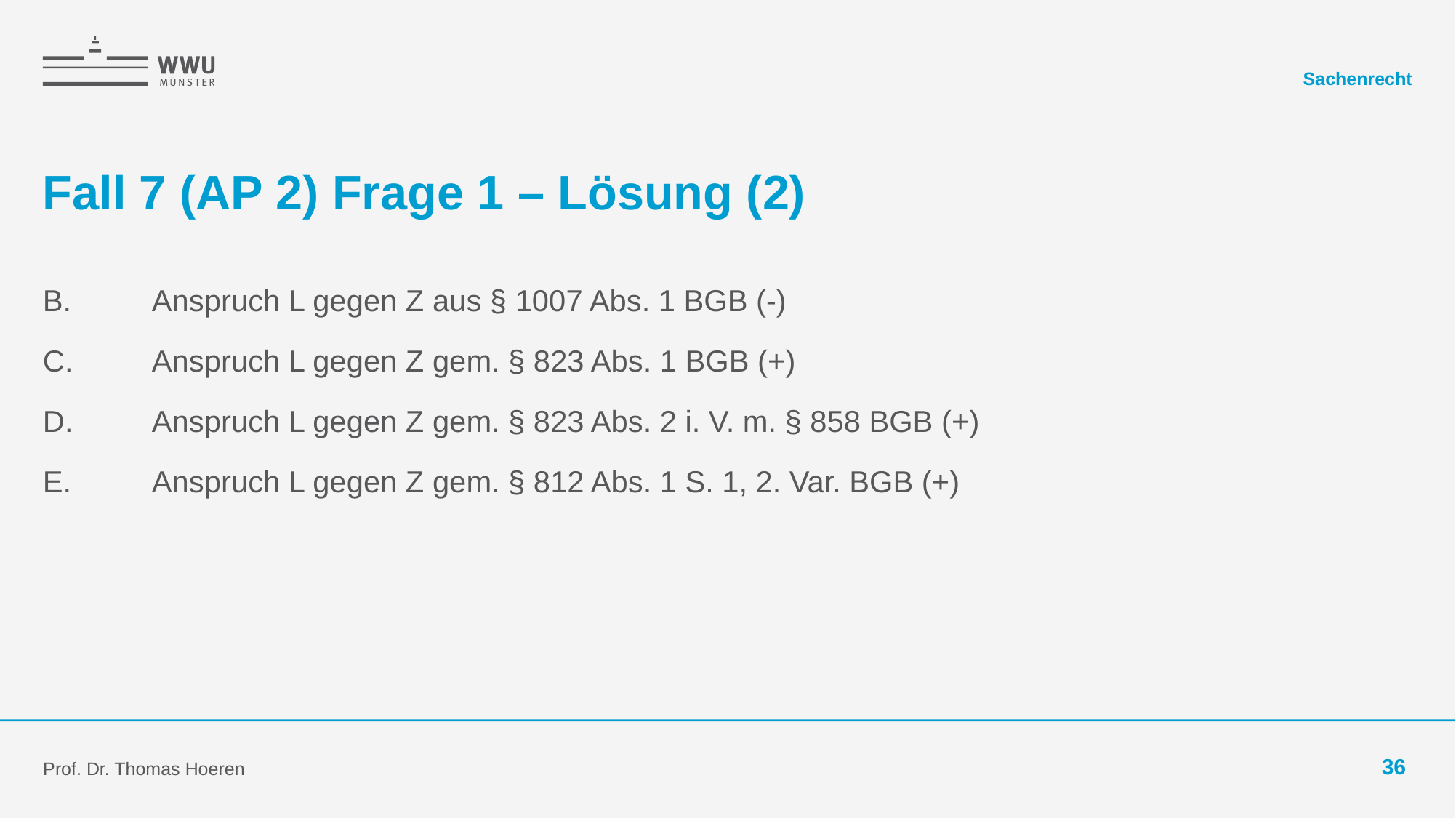

Sachenrecht
# Fall 7 (AP 2) Frage 1 – Lösung (2)
B. 	Anspruch L gegen Z aus § 1007 Abs. 1 BGB (-)
C. 	Anspruch L gegen Z gem. § 823 Abs. 1 BGB (+)
D. 	Anspruch L gegen Z gem. § 823 Abs. 2 i. V. m. § 858 BGB (+)
E. 	Anspruch L gegen Z gem. § 812 Abs. 1 S. 1, 2. Var. BGB (+)

Prof. Dr. Thomas Hoeren
36